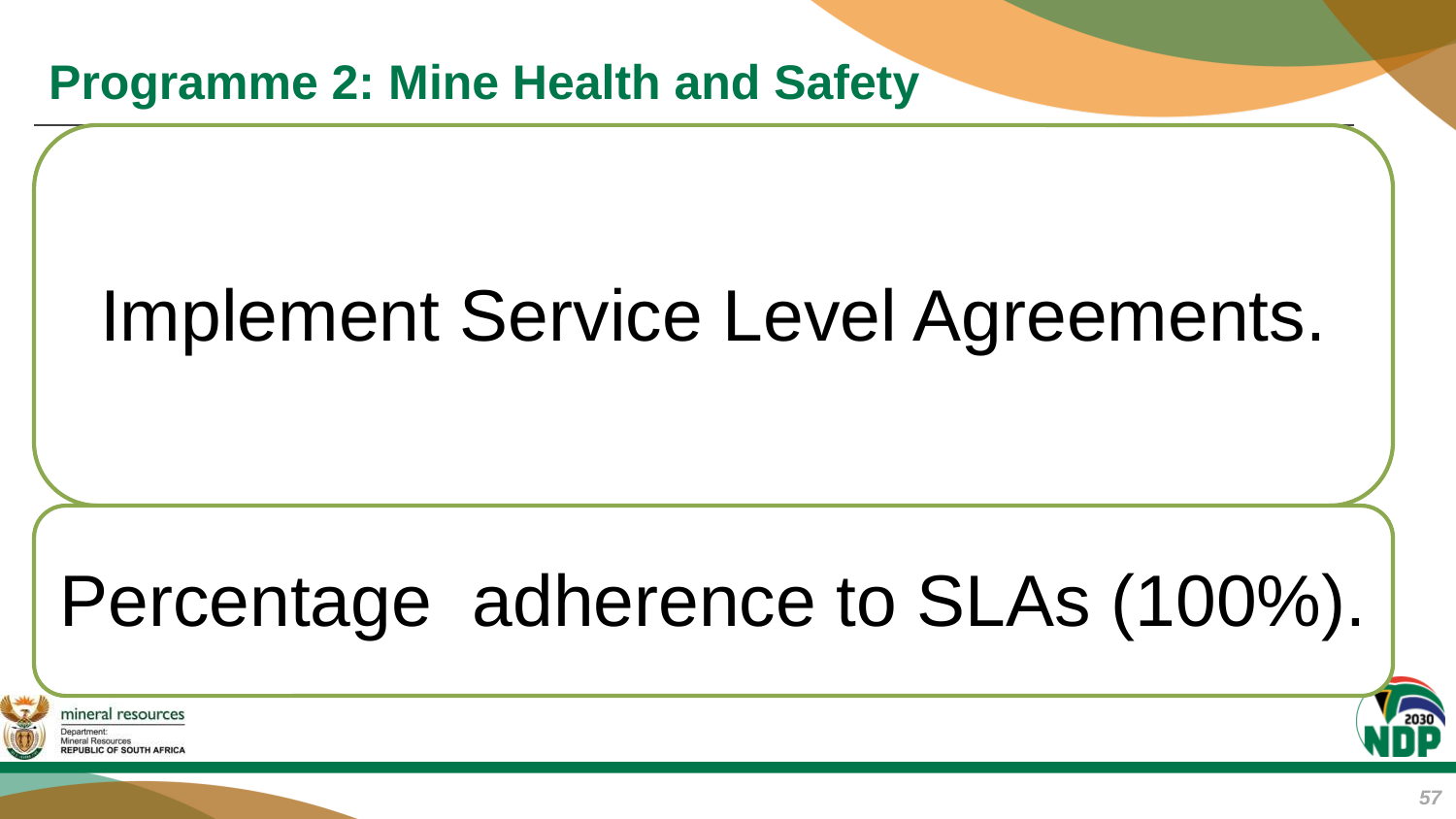

# Programme 2: Mine Health and Safety
Implement Service Level Agreements.
Percentage  adherence to SLAs (100%).
57